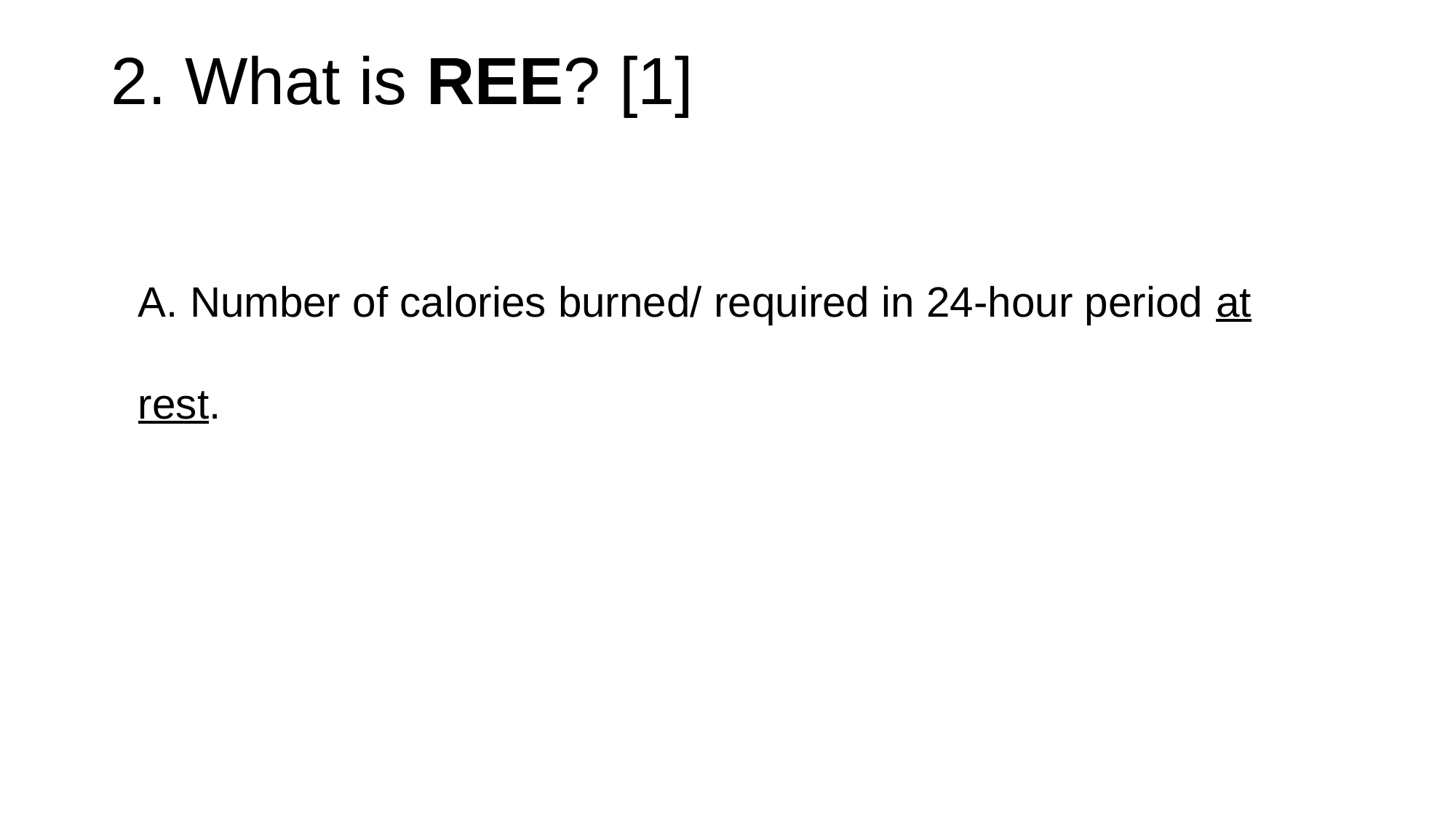

# 2. What is REE? [1]
A. Number of calories burned/ required in 24-hour period at rest.